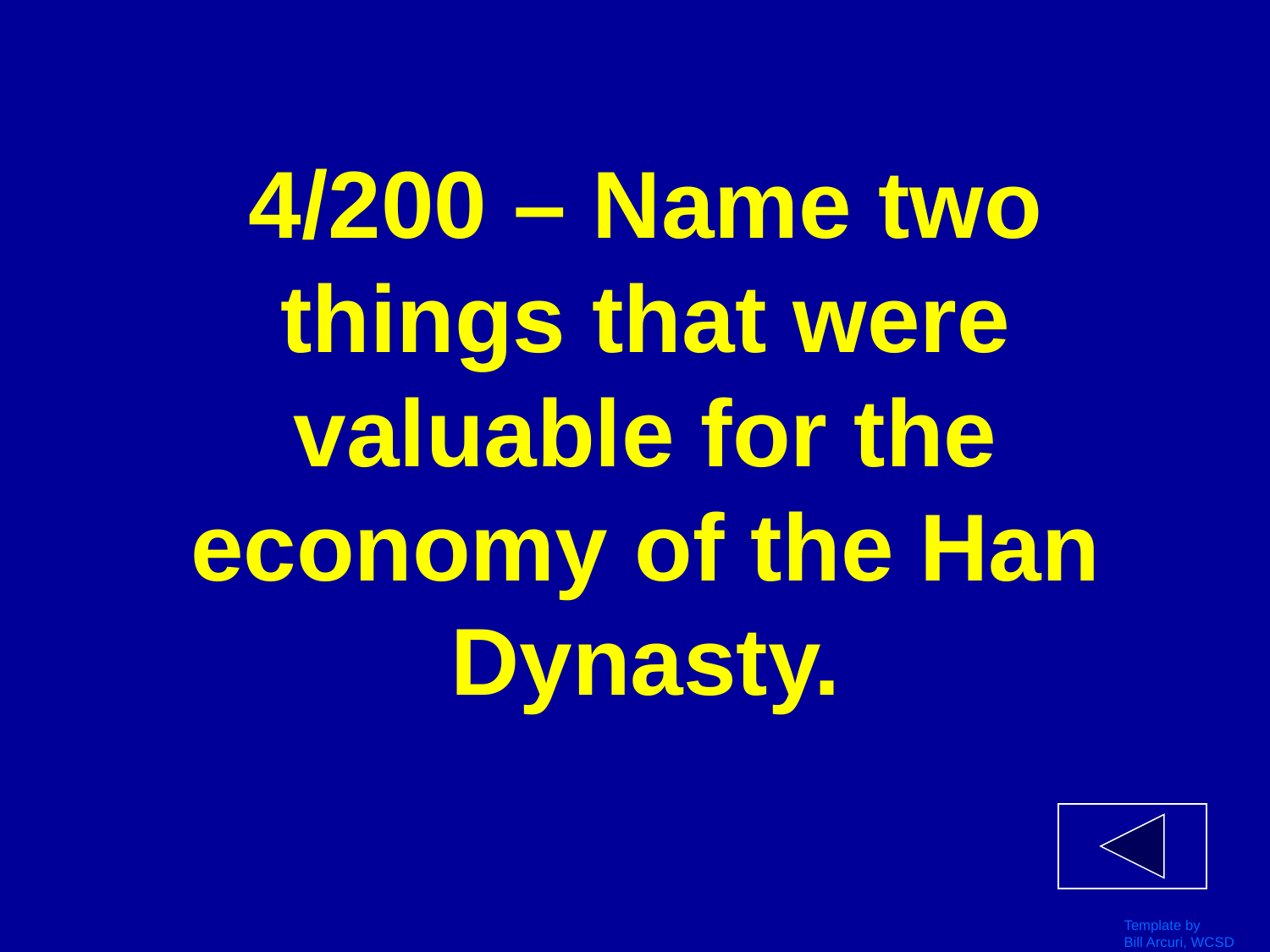

# 4/200 – Name two things that were valuable for the economy of the Han Dynasty.

Template by
Bill Arcuri, WCSD